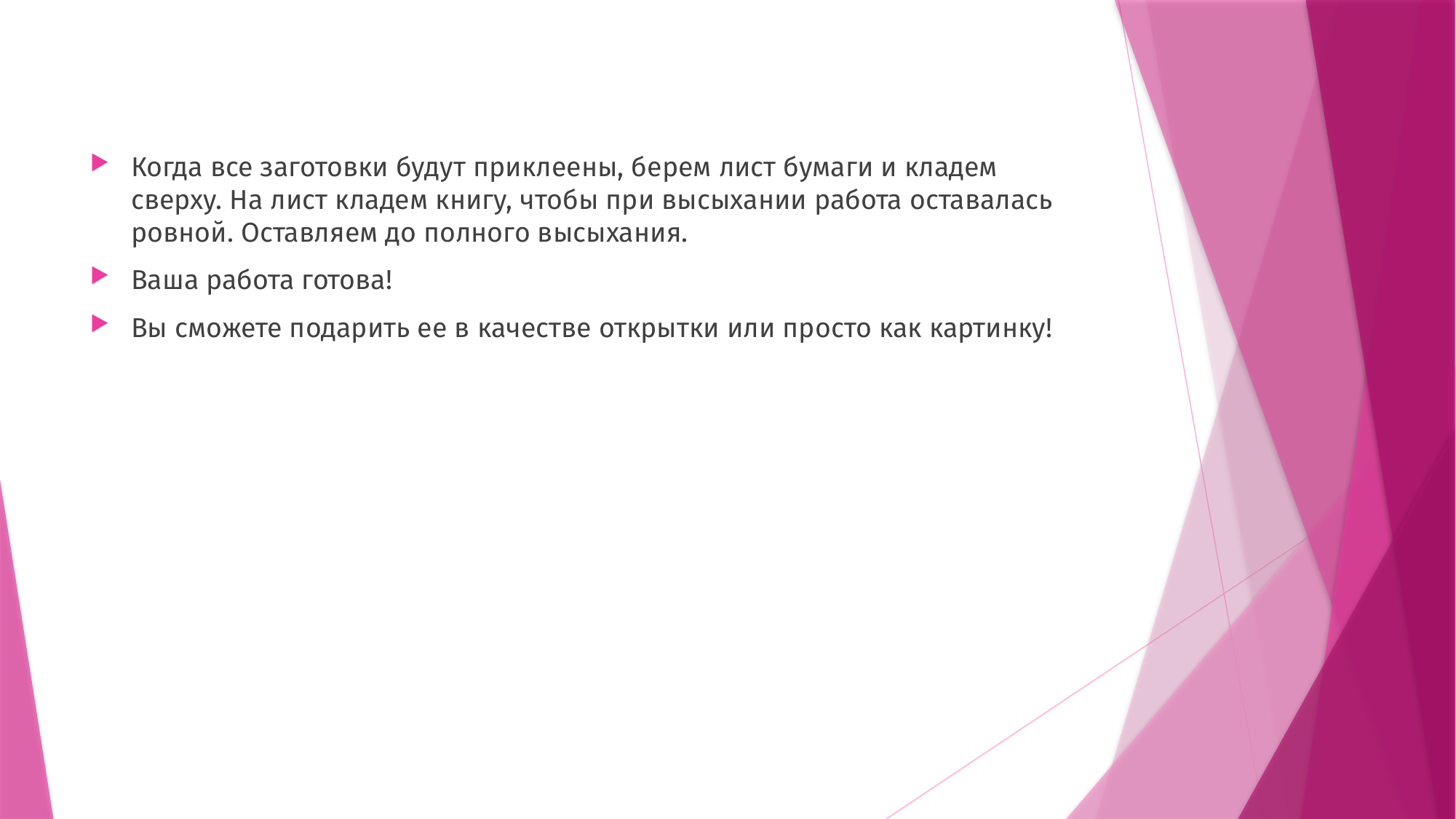

Когда все заготовки будут приклеены, берем лист бумаги и кладем сверху. На лист кладем книгу, чтобы при высыхании работа оставалась ровной. Оставляем до полного высыхания.
Ваша работа готова!
Вы сможете подарить ее в качестве открытки или просто как картинку!